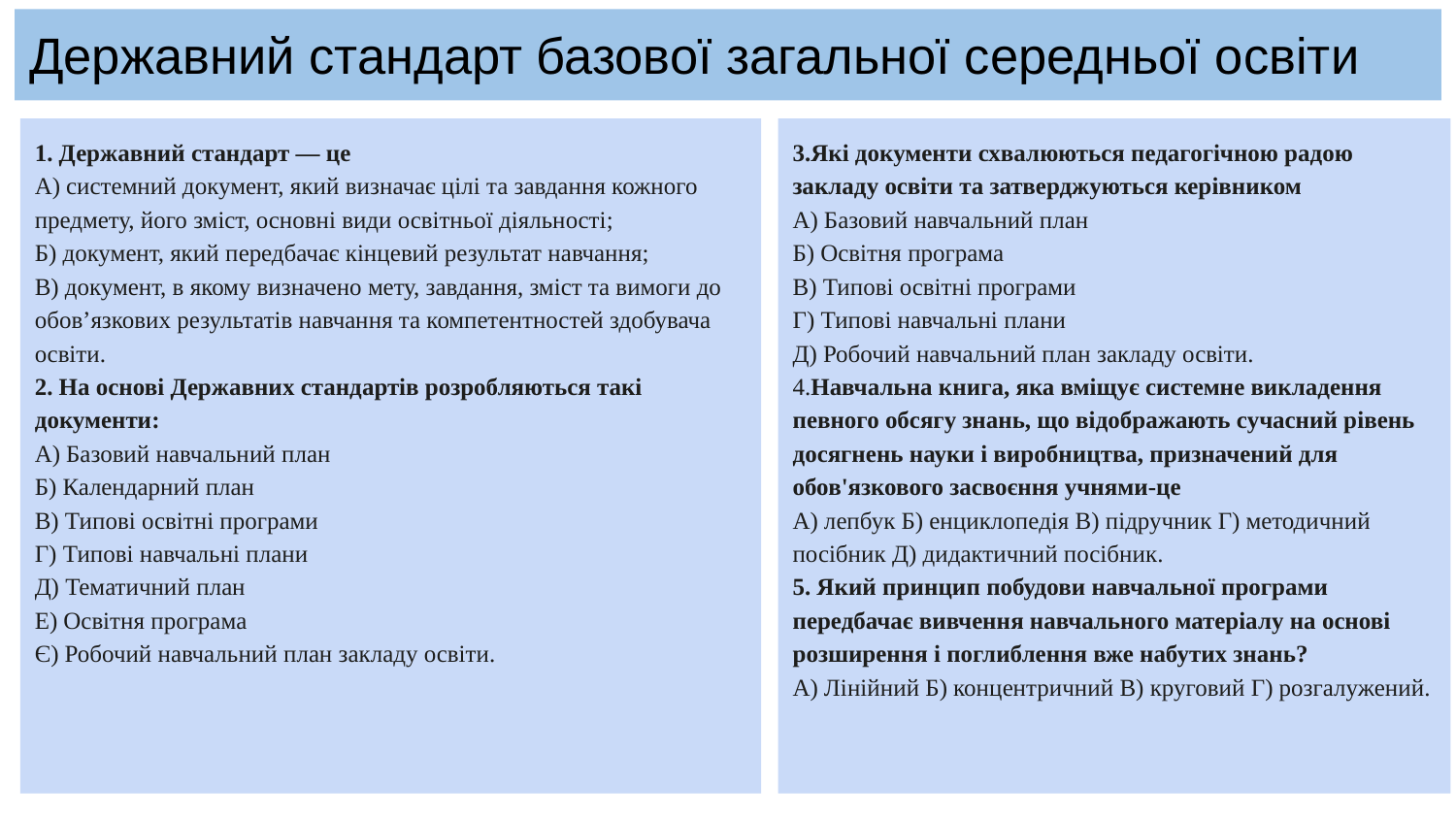

# Державний стандарт базової загальної середньої освіти
1. Державний стандарт — це
А) системний документ, який визначає цілі та завдання кожного предмету, його зміст, основні види освітньої діяльності;
Б) документ, який передбачає кінцевий результат навчання;
В) документ, в якому визначено мету, завдання, зміст та вимоги до обов’язкових результатів навчання та компетентностей здобувача освіти.
2. На основі Державних стандартів розробляються такі документи:
А) Базовий навчальний план
Б) Календарний план
В) Типові освітні програми
Г) Типові навчальні плани
Д) Тематичний план
Е) Освітня програма
Є) Робочий навчальний план закладу освіти.

3.Які документи схвалюються педагогічною радою закладу освіти та затверджуються керівником
А) Базовий навчальний план
Б) Освітня програма
В) Типові освітні програми
Г) Типові навчальні плани
Д) Робочий навчальний план закладу освіти.
4.Навчальна книга, яка вміщує системне викладення певного обсягу знань, що відображають сучасний рівень досягнень науки і виробництва, призначений для обов'язкового засвоєння учнями-це
А) лепбук Б) енциклопедія В) підручник Г) методичний посібник Д) дидактичний посібник.
5. Який принцип побудови навчальної програми передбачає вивчення навчального матеріалу на основі розширення і поглиблення вже набутих знань?
А) Лінійний Б) концентричний В) круговий Г) розгалужений.